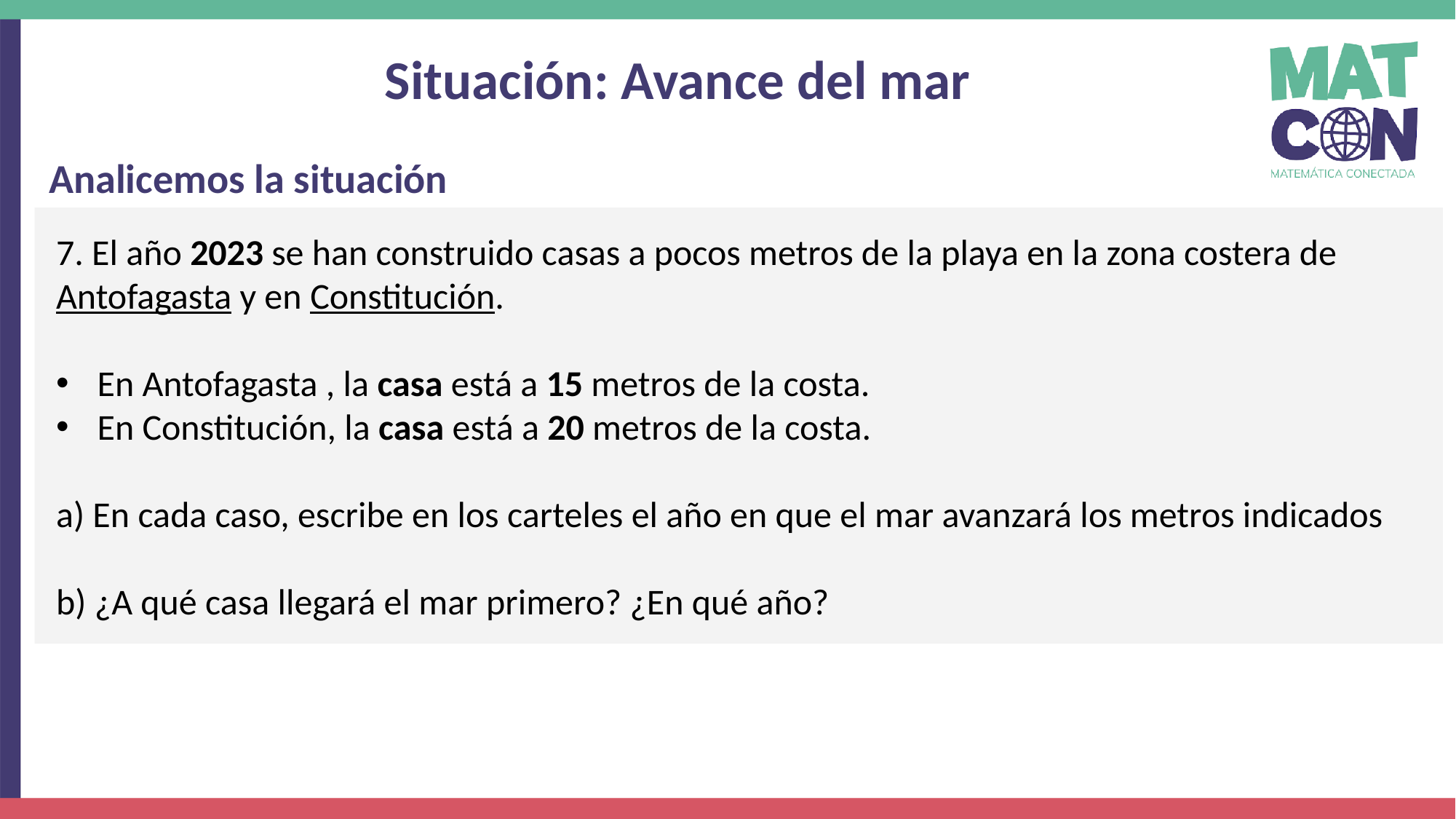

Situación: Avance del mar

Analicemos la situación
7. El año 2023 se han construido casas a pocos metros de la playa en la zona costera de Antofagasta y en Constitución.

En Antofagasta , la casa está a 15 metros de la costa.
En Constitución, la casa está a 20 metros de la costa.

a) En cada caso, escribe en los carteles el año en que el mar avanzará los metros indicados
b) ¿A qué casa llegará el mar primero? ¿En qué año?